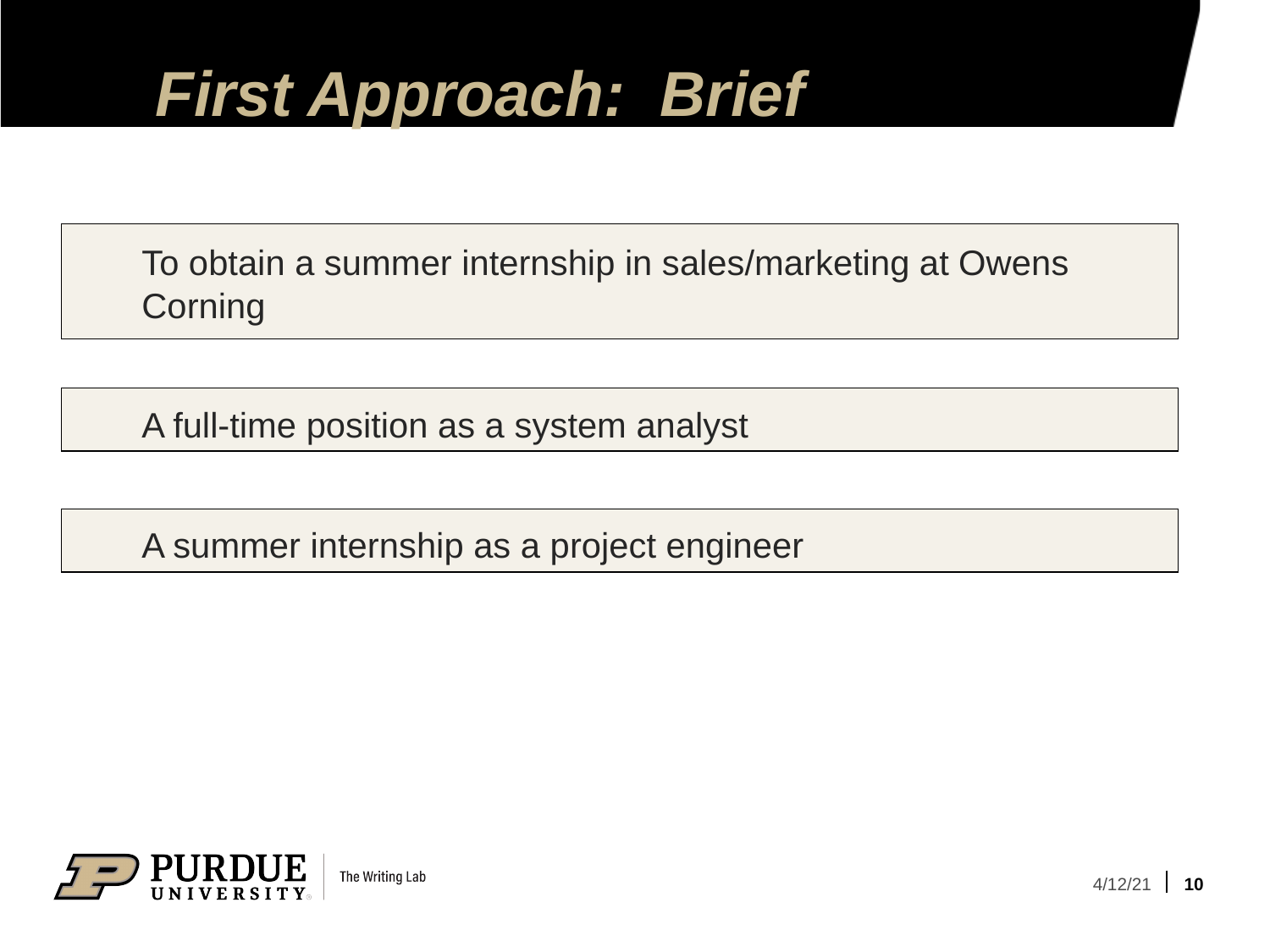

# First Approach:  Brief

	To obtain a summer internship in sales/marketing at Owens Corning

	A full-time position as a system analyst

	A summer internship as a project engineer

10
4/12/21